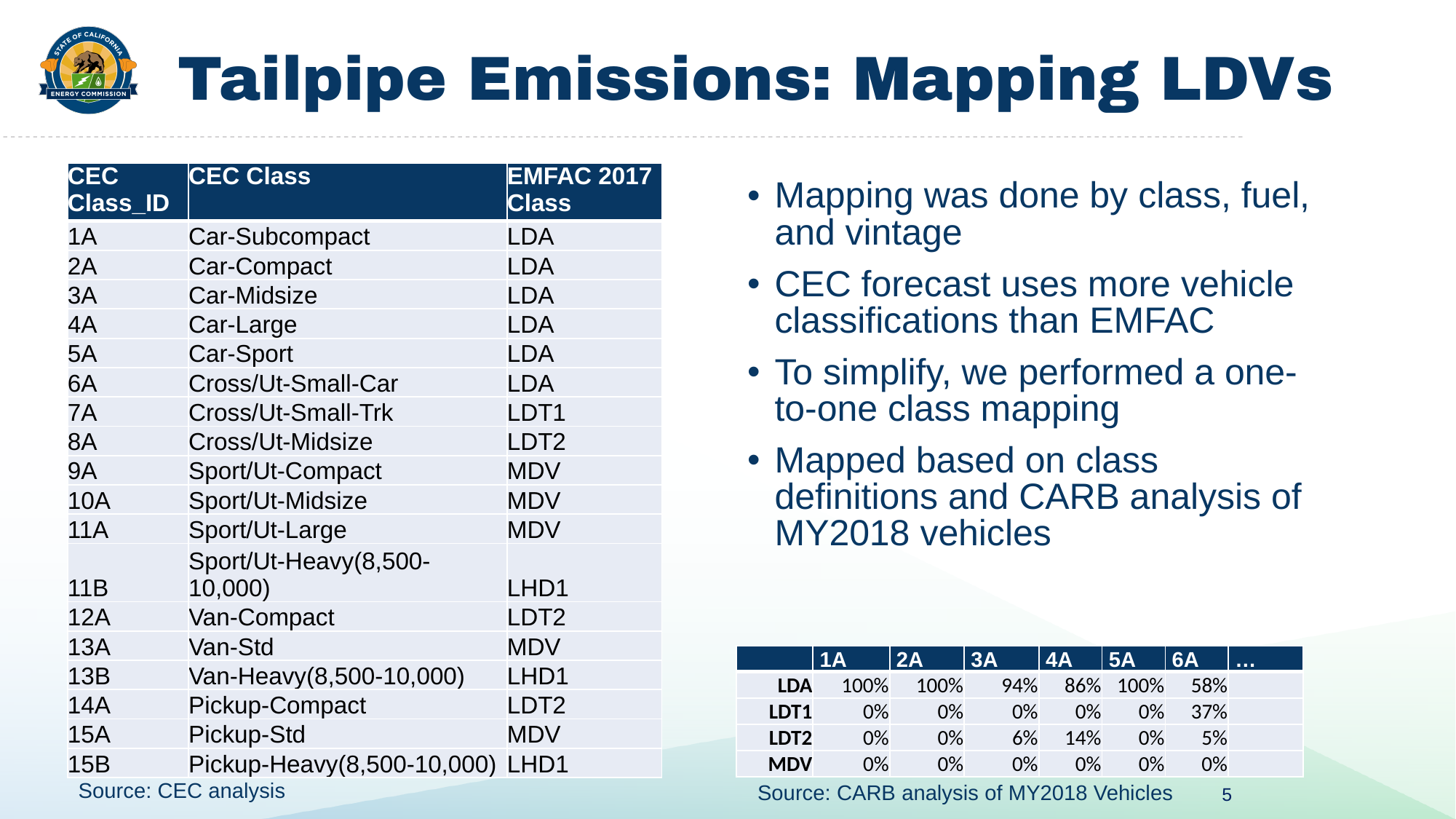

# Tailpipe Emissions: Mapping LDVs
| CEC Class\_ID | CEC Class | EMFAC 2017 Class |
| --- | --- | --- |
| 1A | Car-Subcompact | LDA |
| 2A | Car-Compact | LDA |
| 3A | Car-Midsize | LDA |
| 4A | Car-Large | LDA |
| 5A | Car-Sport | LDA |
| 6A | Cross/Ut-Small-Car | LDA |
| 7A | Cross/Ut-Small-Trk | LDT1 |
| 8A | Cross/Ut-Midsize | LDT2 |
| 9A | Sport/Ut-Compact | MDV |
| 10A | Sport/Ut-Midsize | MDV |
| 11A | Sport/Ut-Large | MDV |
| 11B | Sport/Ut-Heavy(8,500-10,000) | LHD1 |
| 12A | Van-Compact | LDT2 |
| 13A | Van-Std | MDV |
| 13B | Van-Heavy(8,500-10,000) | LHD1 |
| 14A | Pickup-Compact | LDT2 |
| 15A | Pickup-Std | MDV |
| 15B | Pickup-Heavy(8,500-10,000) | LHD1 |
Mapping was done by class, fuel, and vintage
CEC forecast uses more vehicle classifications than EMFAC
To simplify, we performed a one-to-one class mapping
Mapped based on class definitions and CARB analysis of MY2018 vehicles

|  | 1A | 2A | 3A | 4A | 5A | 6A | … |
| --- | --- | --- | --- | --- | --- | --- | --- |
| LDA | 100% | 100% | 94% | 86% | 100% | 58% |  |
| LDT1 | 0% | 0% | 0% | 0% | 0% | 37% |  |
| LDT2 | 0% | 0% | 6% | 14% | 0% | 5% |  |
| MDV | 0% | 0% | 0% | 0% | 0% | 0% |  |
Source: CEC analysis
5
Source: CARB analysis of MY2018 Vehicles